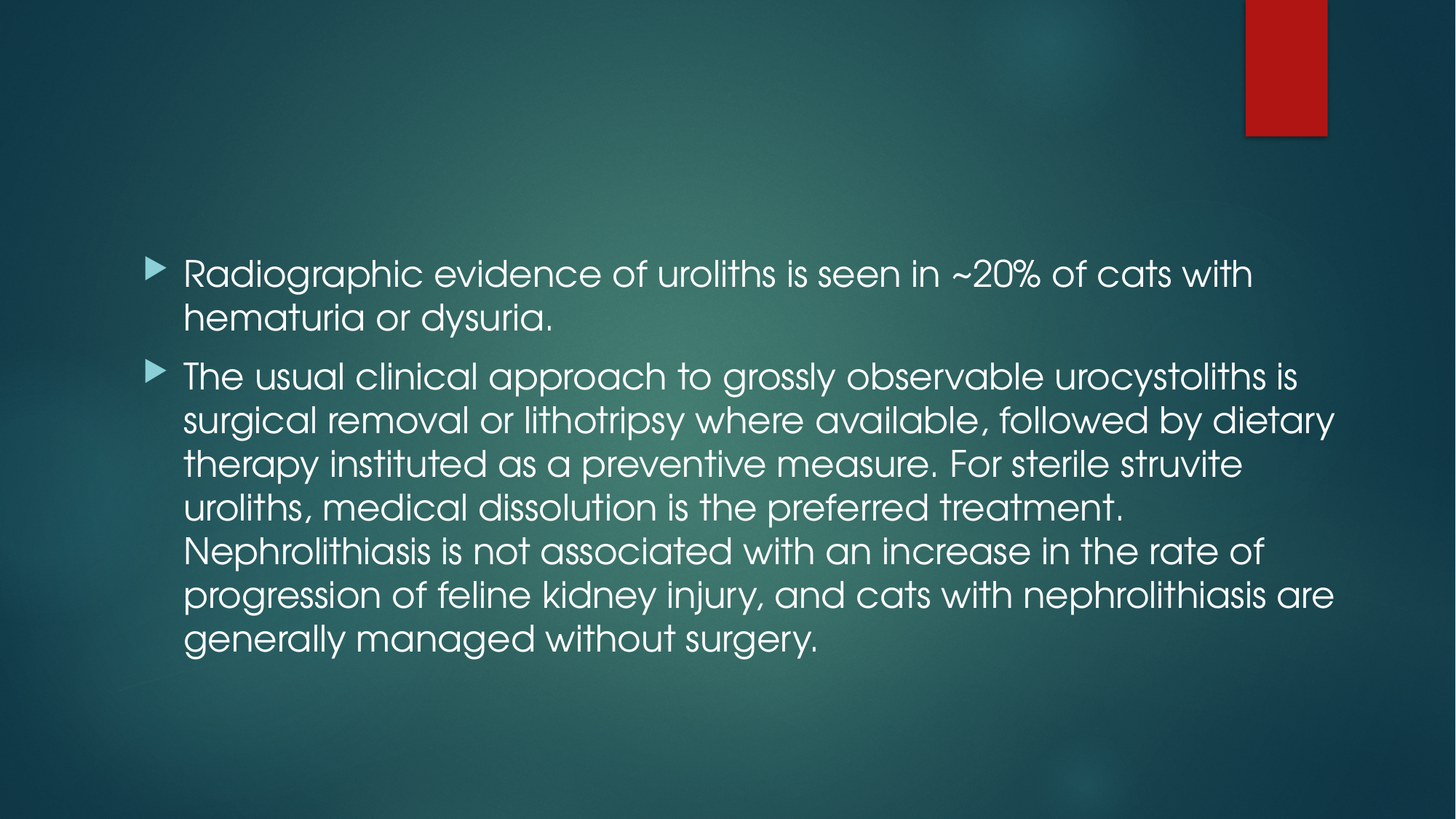

#
Radiographic evidence of uroliths is seen in ~20% of cats with hematuria or dysuria.
The usual clinical approach to grossly observable urocystoliths is surgical removal or lithotripsy where available, followed by dietary therapy instituted as a preventive measure. For sterile struvite uroliths, medical dissolution is the preferred treatment. Nephrolithiasis is not associated with an increase in the rate of progression of feline kidney injury, and cats with nephrolithiasis are generally managed without surgery.